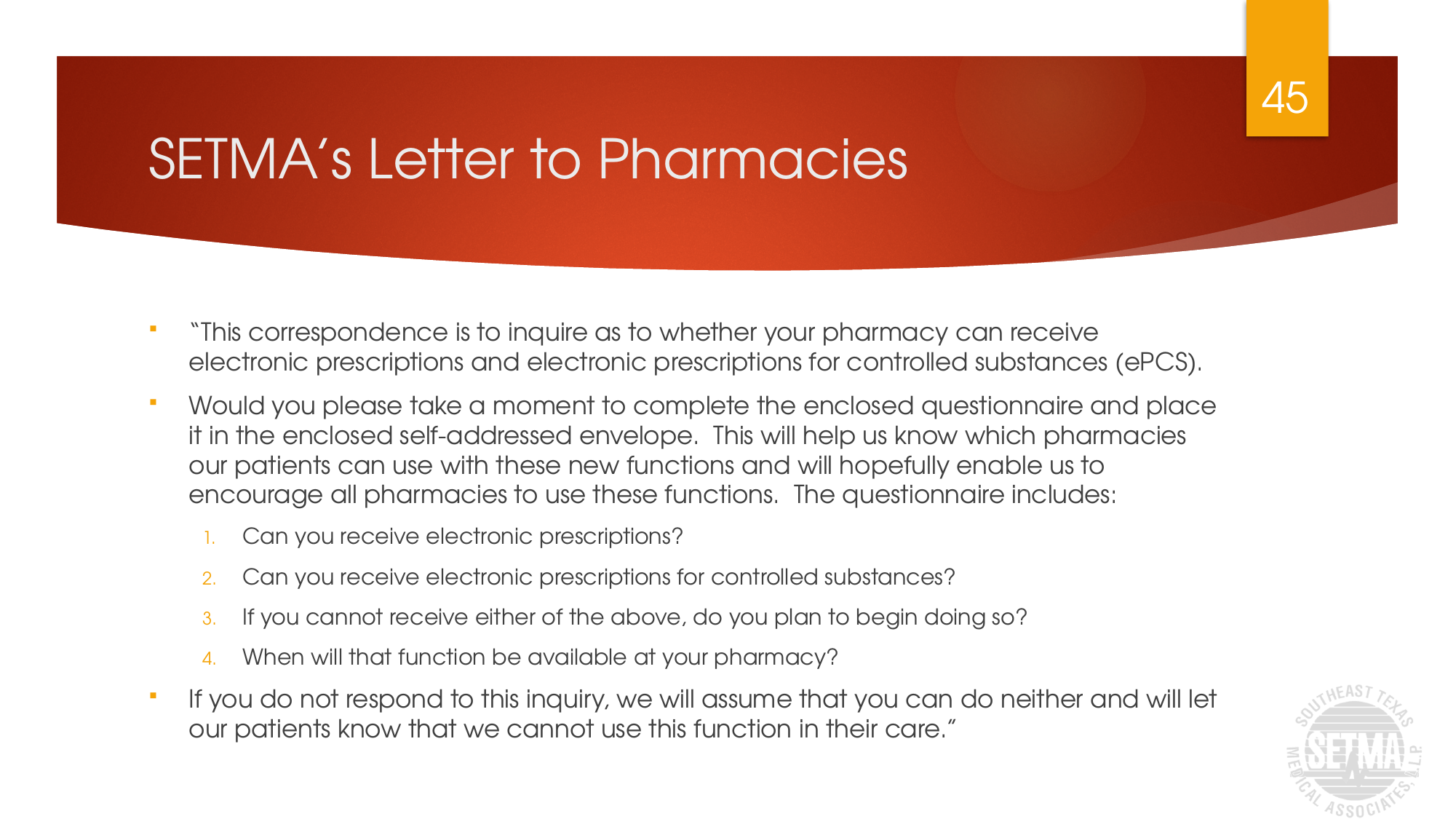

45
# SETMA’s Letter to Pharmacies
“This correspondence is to inquire as to whether your pharmacy can receive electronic prescriptions and electronic prescriptions for controlled substances (ePCS).
Would you please take a moment to complete the enclosed questionnaire and place it in the enclosed self-addressed envelope.  This will help us know which pharmacies our patients can use with these new functions and will hopefully enable us to encourage all pharmacies to use these functions.  The questionnaire includes:
Can you receive electronic prescriptions?
Can you receive electronic prescriptions for controlled substances?
If you cannot receive either of the above, do you plan to begin doing so?
When will that function be available at your pharmacy?
If you do not respond to this inquiry, we will assume that you can do neither and will let our patients know that we cannot use this function in their care.”